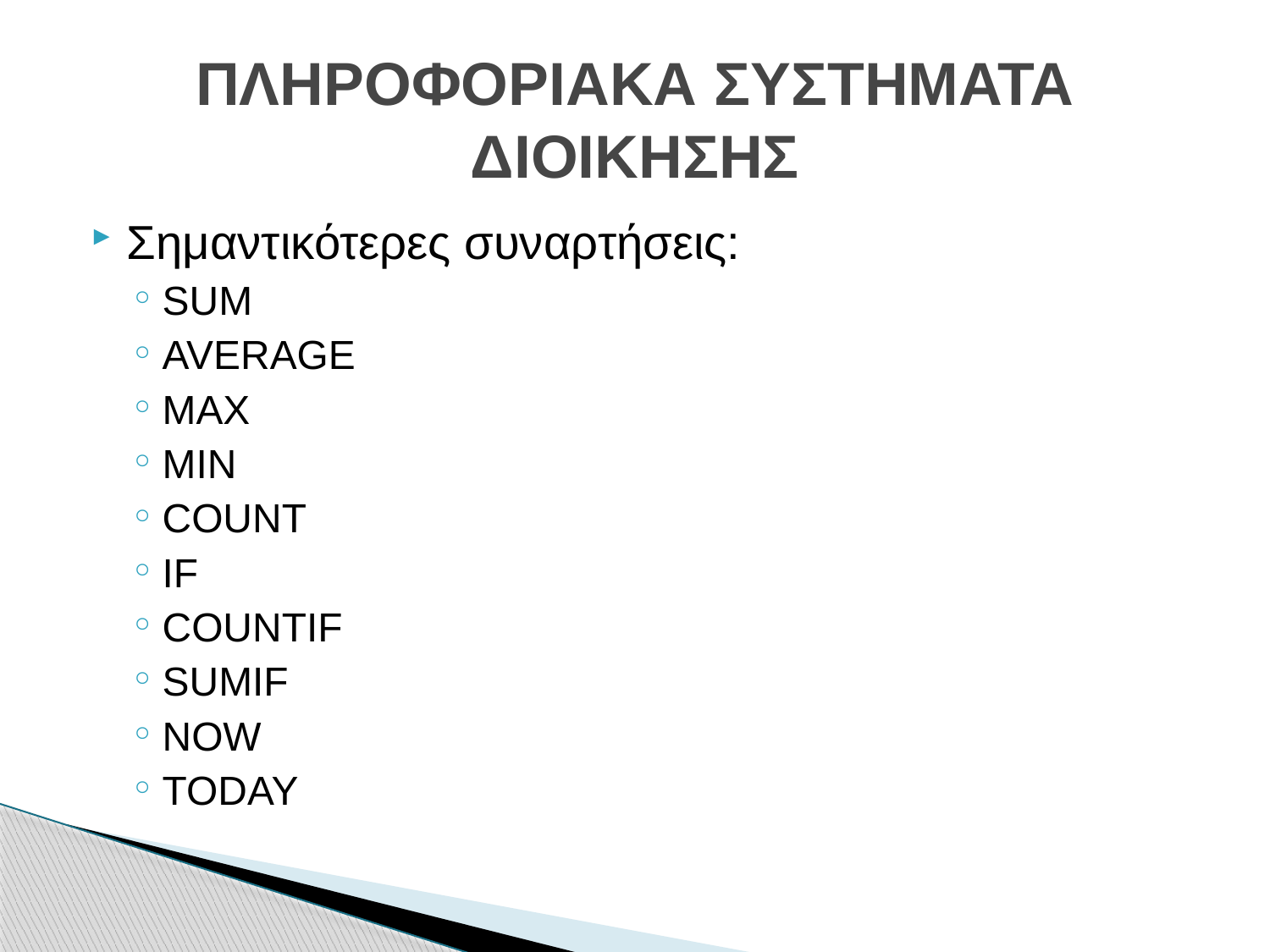

# ΠΛΗΡΟΦΟΡΙΑΚΑ ΣΥΣΤΗΜΑΤΑ ΔΙΟΙΚΗΣΗΣ
Σημαντικότερες συναρτήσεις:
SUM
AVERAGE
MAX
MIN
COUNT
IF
COUNTIF
SUMIF
NOW
TODAY